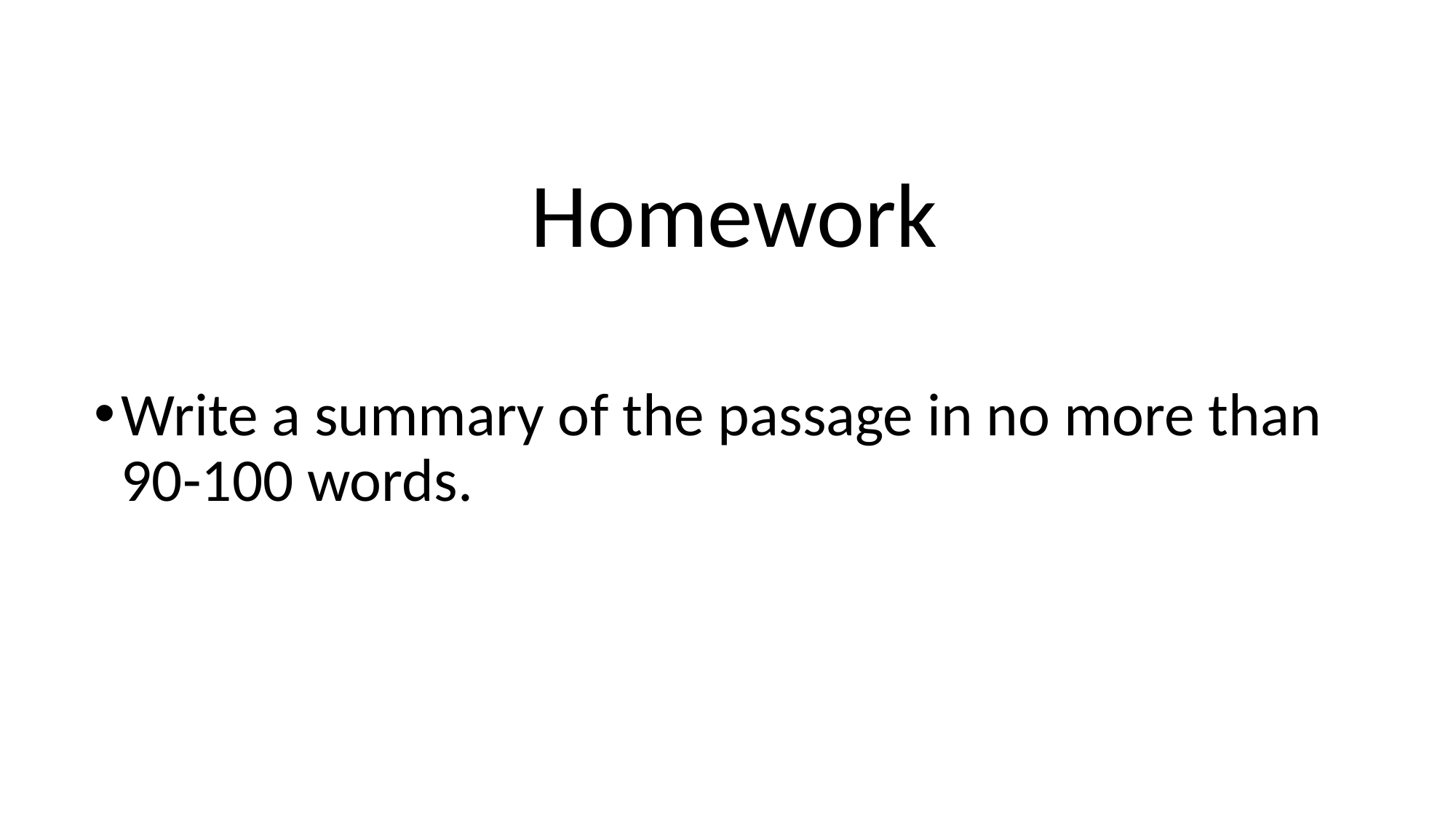

# Homework
Write a summary of the passage in no more than 90-100 words.